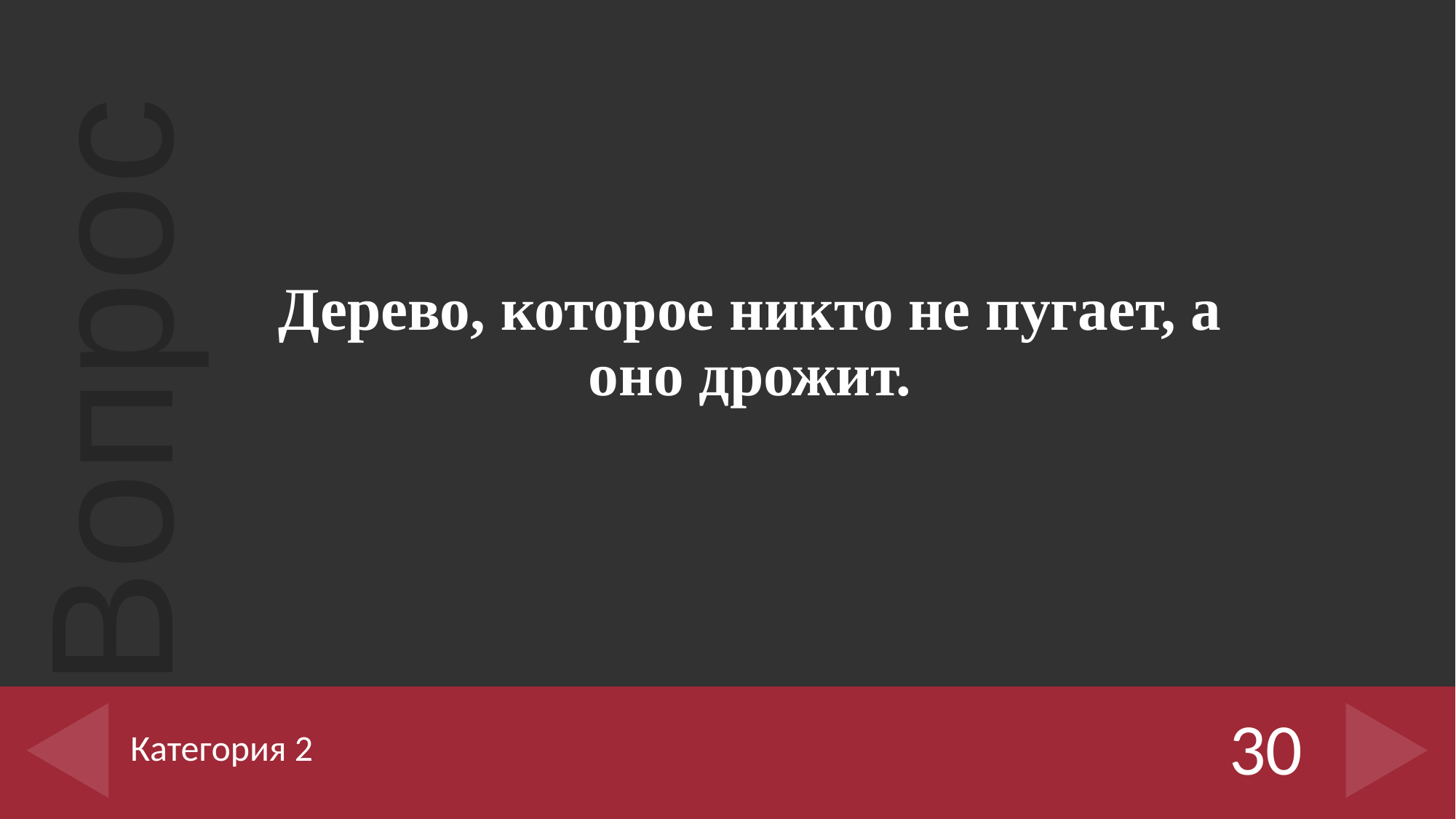

Дерево, которое никто не пугает, а оно дрожит.
# Категория 2
30